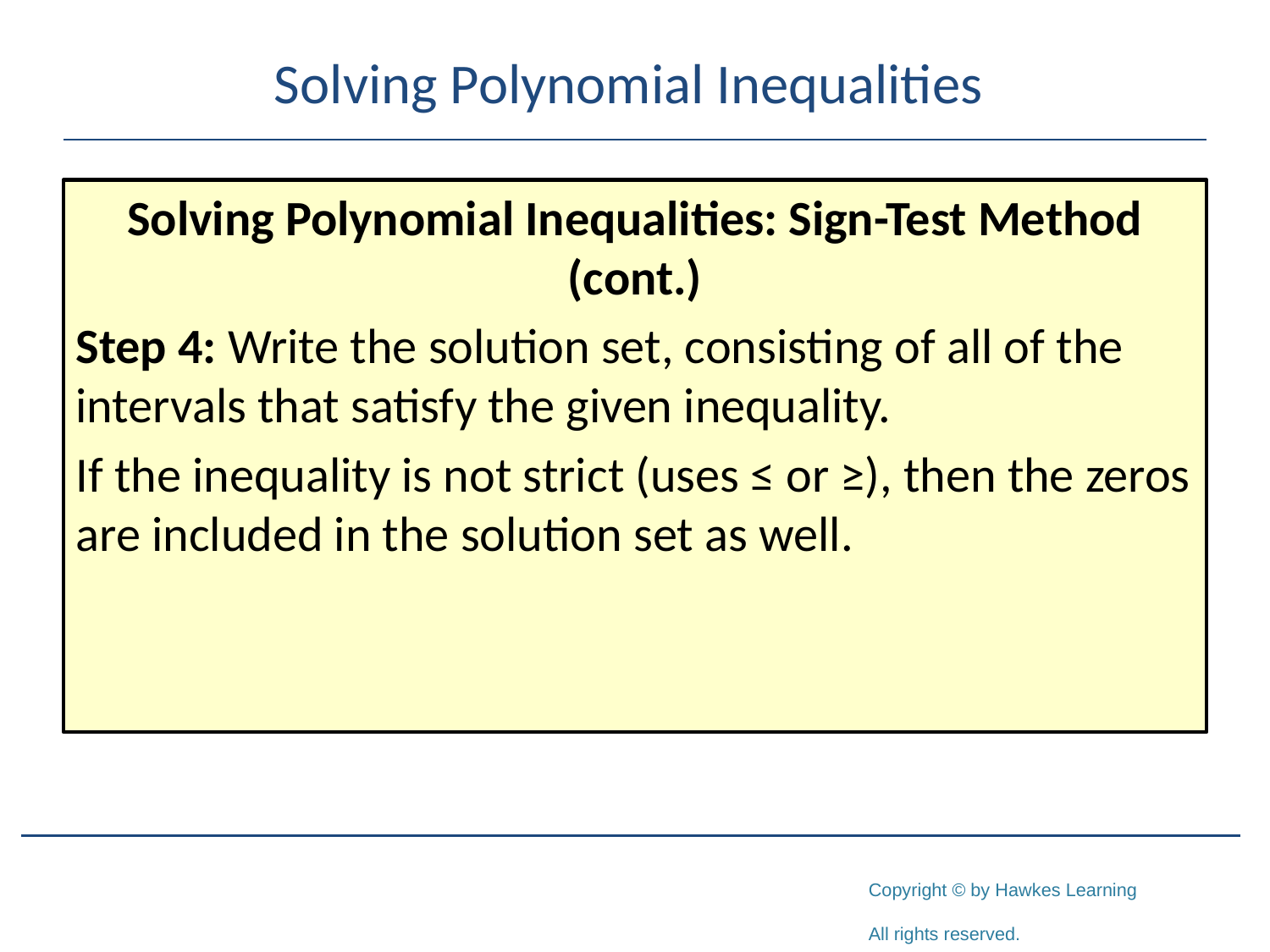

# Solving Polynomial Inequalities
Solving Polynomial Inequalities: Sign-Test Method (cont.)
Step 4: Write the solution set, consisting of all of the intervals that satisfy the given inequality.
If the inequality is not strict (uses ≤ or ≥), then the zeros are included in the solution set as well.